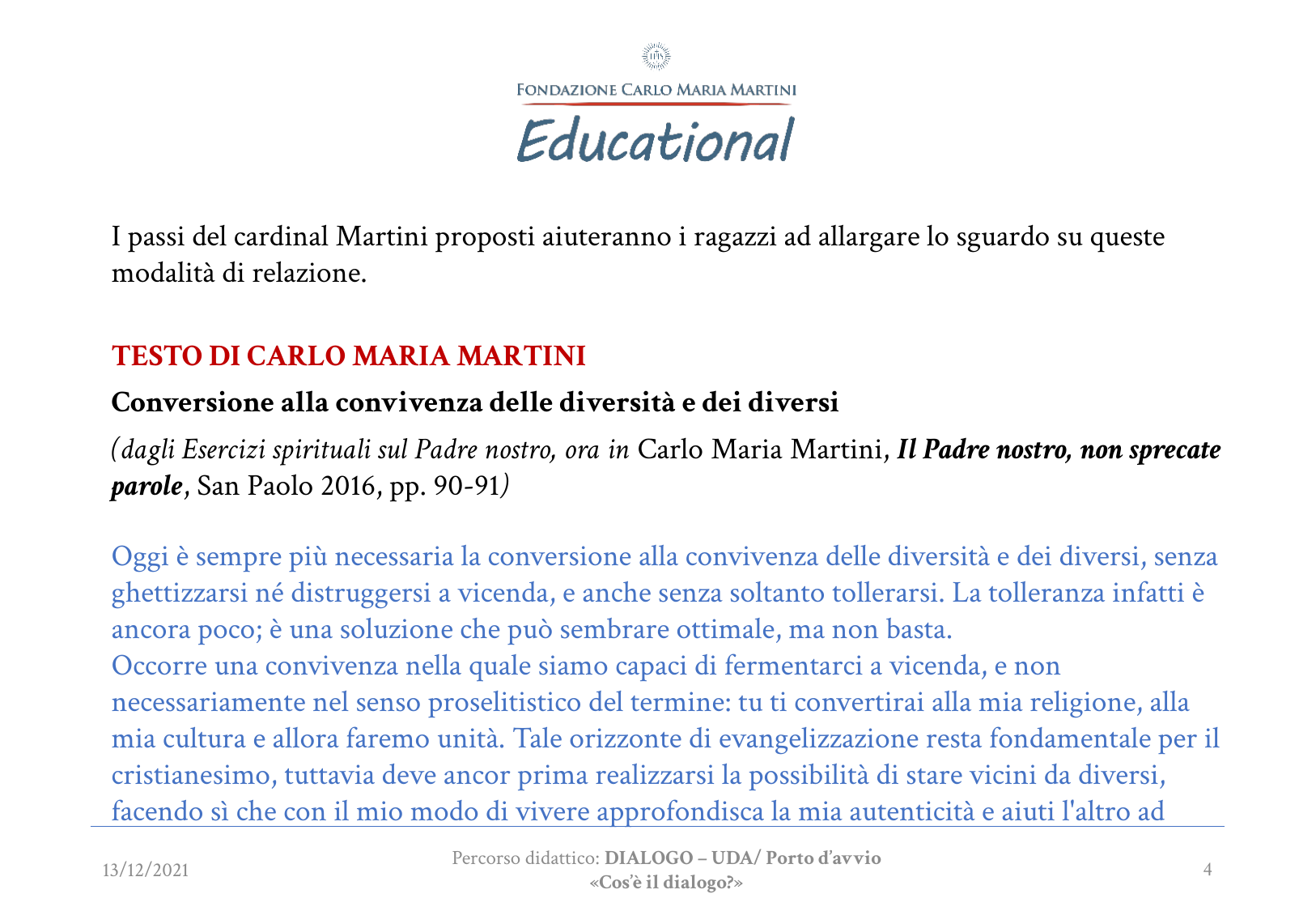

I passi del cardinal Martini proposti aiuteranno i ragazzi ad allargare lo sguardo su queste modalità di relazione.

TESTO di Carlo maria martini
Conversione alla convivenza delle diversità e dei diversi
(dagli Esercizi spirituali sul Padre nostro, ora in Carlo Maria Martini, Il Padre nostro, non sprecate parole, San Paolo 2016, pp. 90-91)

Oggi è sempre più necessaria la conversione alla convivenza delle diversità e dei diversi, senza ghettizzarsi né distruggersi a vicenda, e anche senza soltanto tollerarsi. La tolleranza infatti è ancora poco; è una soluzione che può sembrare ottimale, ma non basta.
Occorre una convivenza nella quale siamo capaci di fermentarci a vicenda, e non necessariamente nel senso proselitistico del termine: tu ti convertirai alla mia religione, alla mia cultura e allora faremo unità. Tale orizzonte di evangelizzazione resta fondamentale per il cristianesimo, tuttavia deve ancor prima realizzarsi la possibilità di stare vicini da diversi, facendo sì che con il mio modo di vivere approfondisca la mia autenticità e aiuti l'altro ad
13/12/2021
Percorso didattico: DIALOGO – UDA/ Porto d’avvio «Cos’è il dialogo?»
4